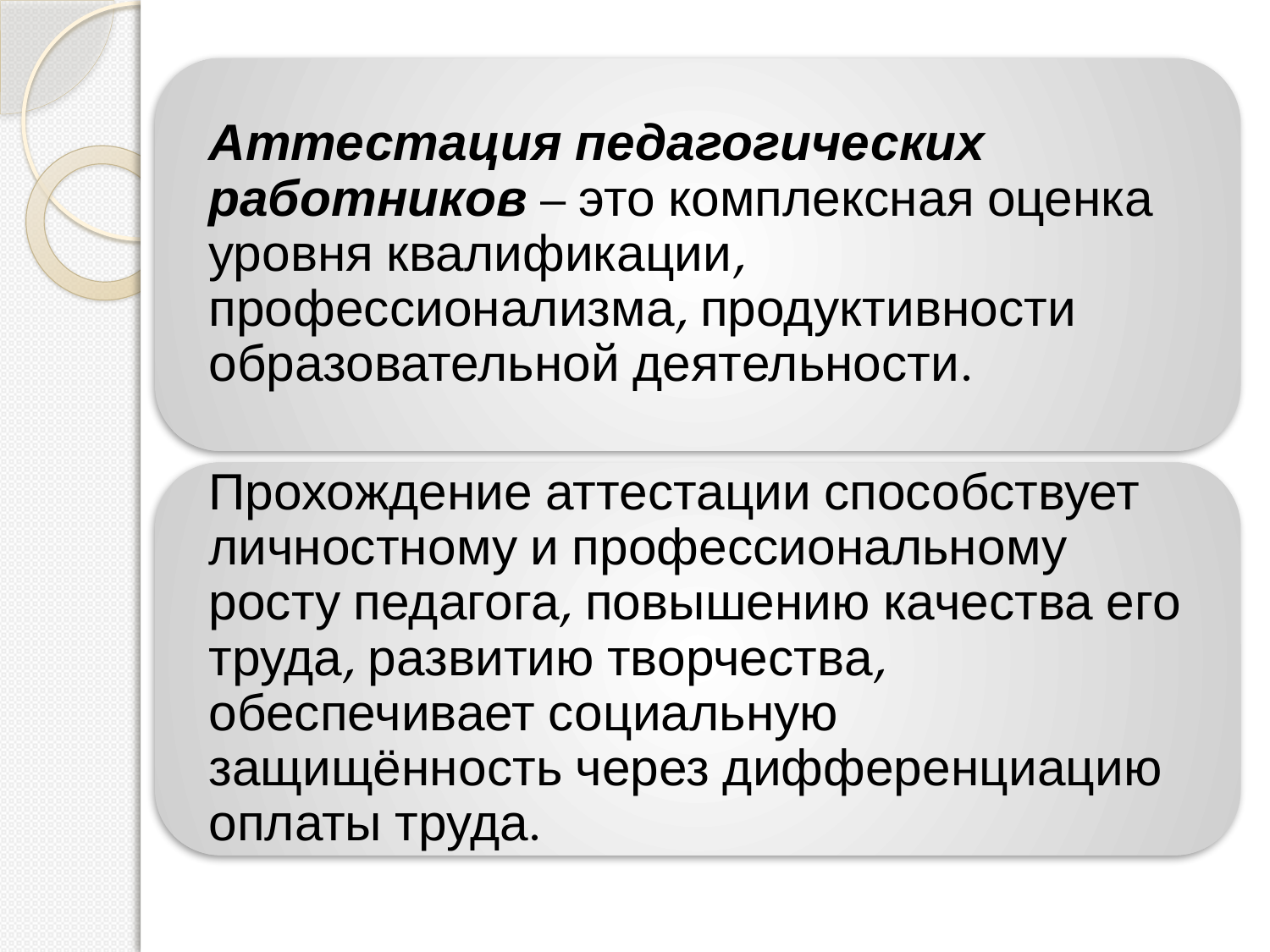

Аттестация педагогических работников – это комплексная оценка уровня квалификации, профессионализма, продуктивности образовательной деятельности.
Прохождение аттестации способствует личностному и профессиональному росту педагога, повышению качества его труда, развитию творчества, обеспечивает социальную защищённость через дифференциацию оплаты труда.